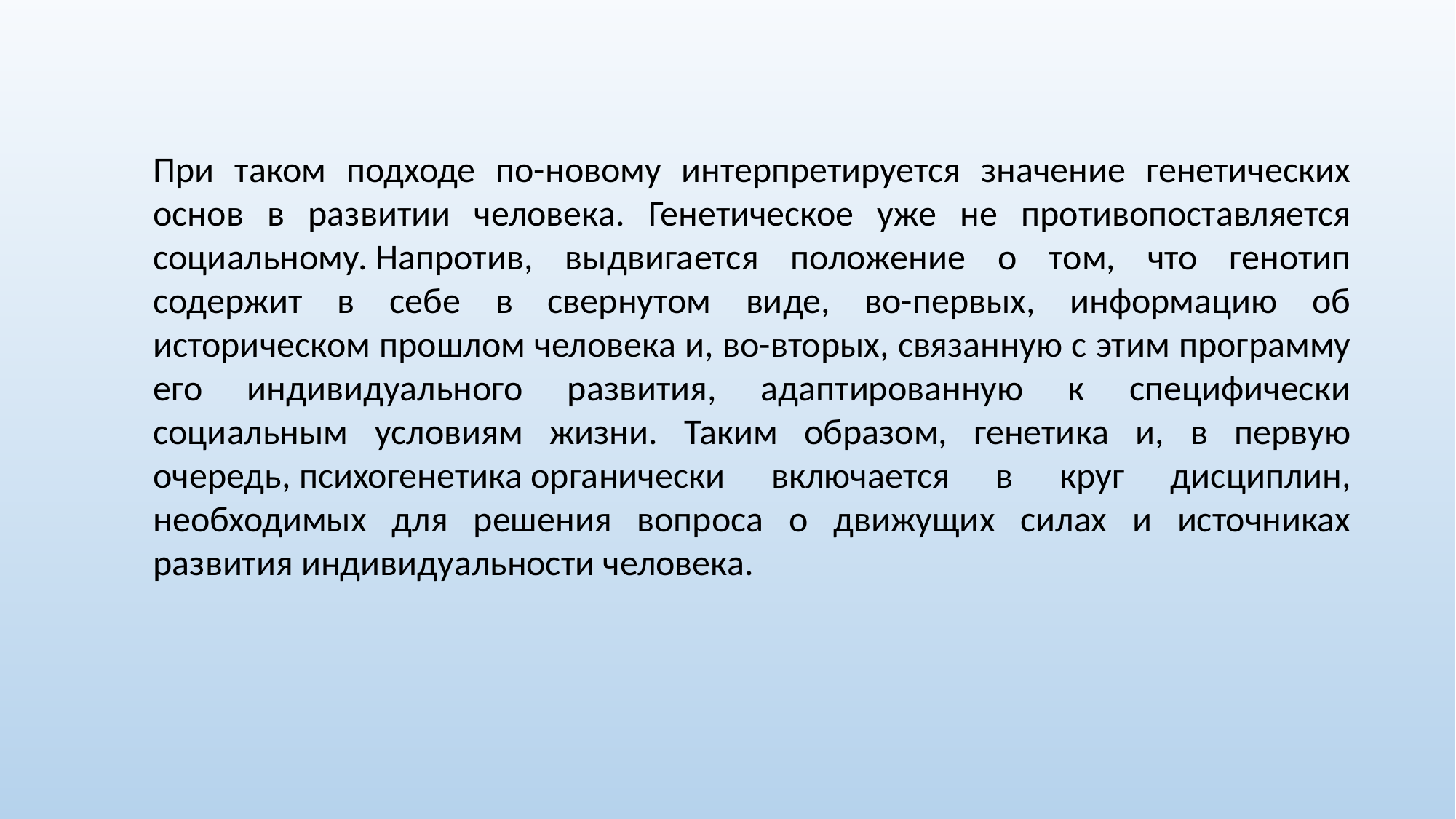

При таком подходе по-новому интерпретируется значение генетических основ в развитии человека. Генетическое уже не противопоставляется социальному. Напротив, выдвигается положение о том, что генотип содержит в себе в свернутом виде, во-первых, информацию об историческом прошлом человека и, во-вторых, связанную с этим программу его индивидуального развития, адаптированную к специфически социальным условиям жизни. Таким образом, генетика и, в первую очередь, психогенетика органически включается в круг дисциплин, необходимых для решения вопроса о движущих силах и источниках развития индивидуальности человека.